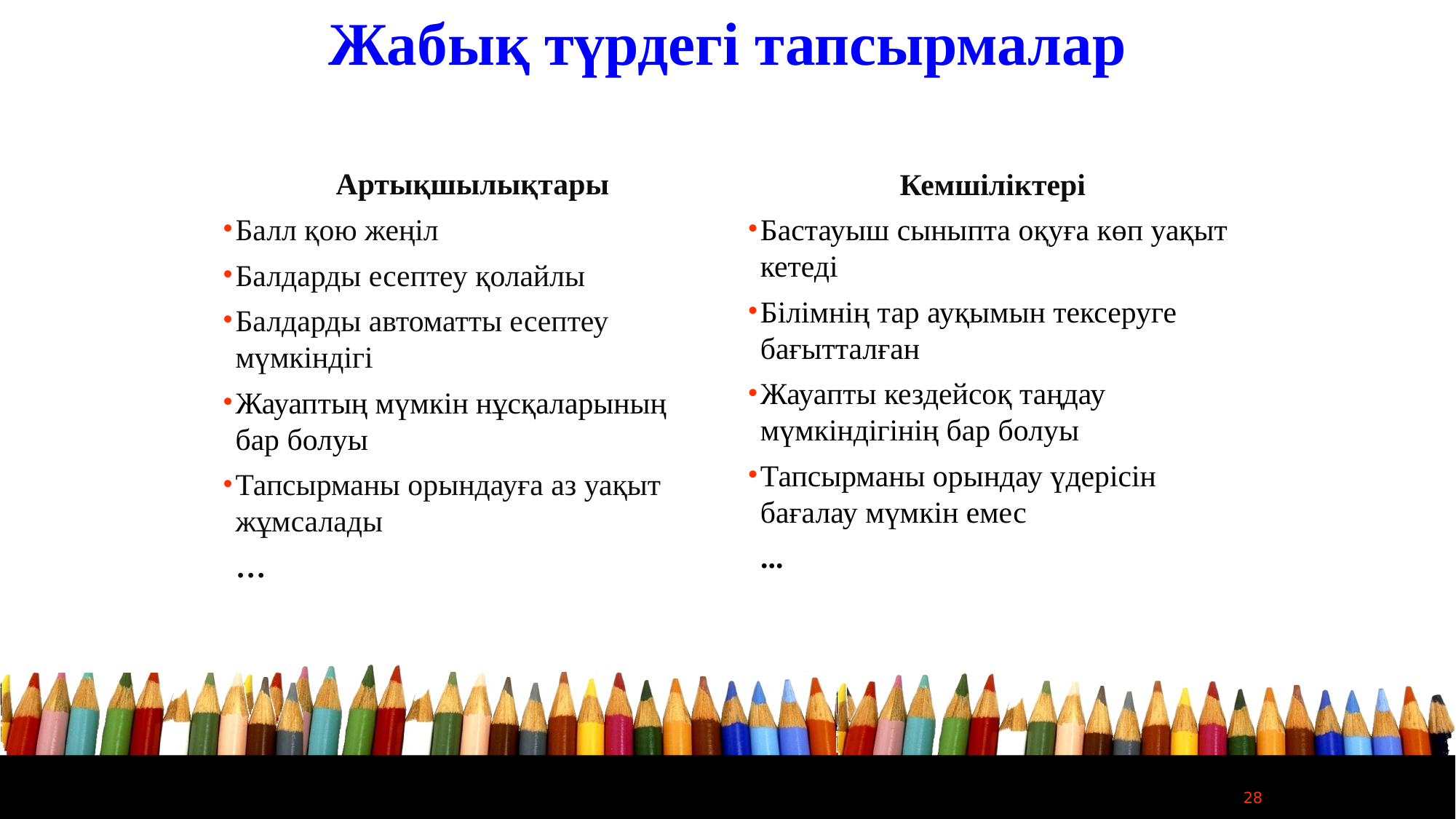

Жабық түрдегі тапсырмалар

Кемшіліктері
Бастауыш сыныпта оқуға көп уақыт кетеді
Білімнің тар ауқымын тексеруге бағытталған
Жауапты кездейсоқ таңдау мүмкіндігінің бар болуы
Тапсырманы орындау үдерісін бағалау мүмкін емес
...

Артықшылықтары
Балл қою жеңіл
Балдарды есептеу қолайлы
Балдарды автоматты есептеу мүмкіндігі
Жауаптың мүмкін нұсқаларының бар болуы
Тапсырманы орындауға аз уақыт жұмсалады
…
28